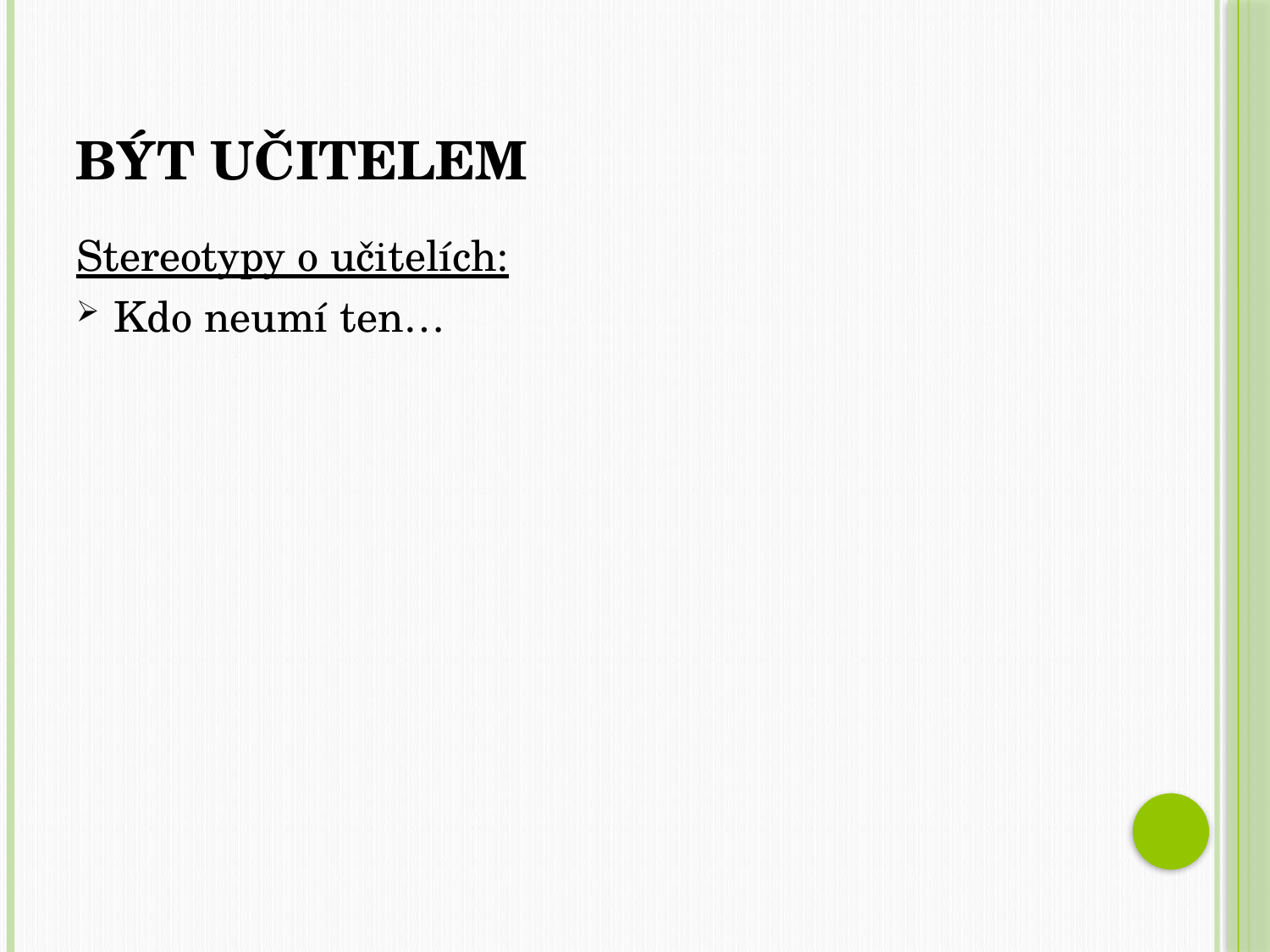

# Být učitelem
Stereotypy o učitelích:
Kdo neumí ten…